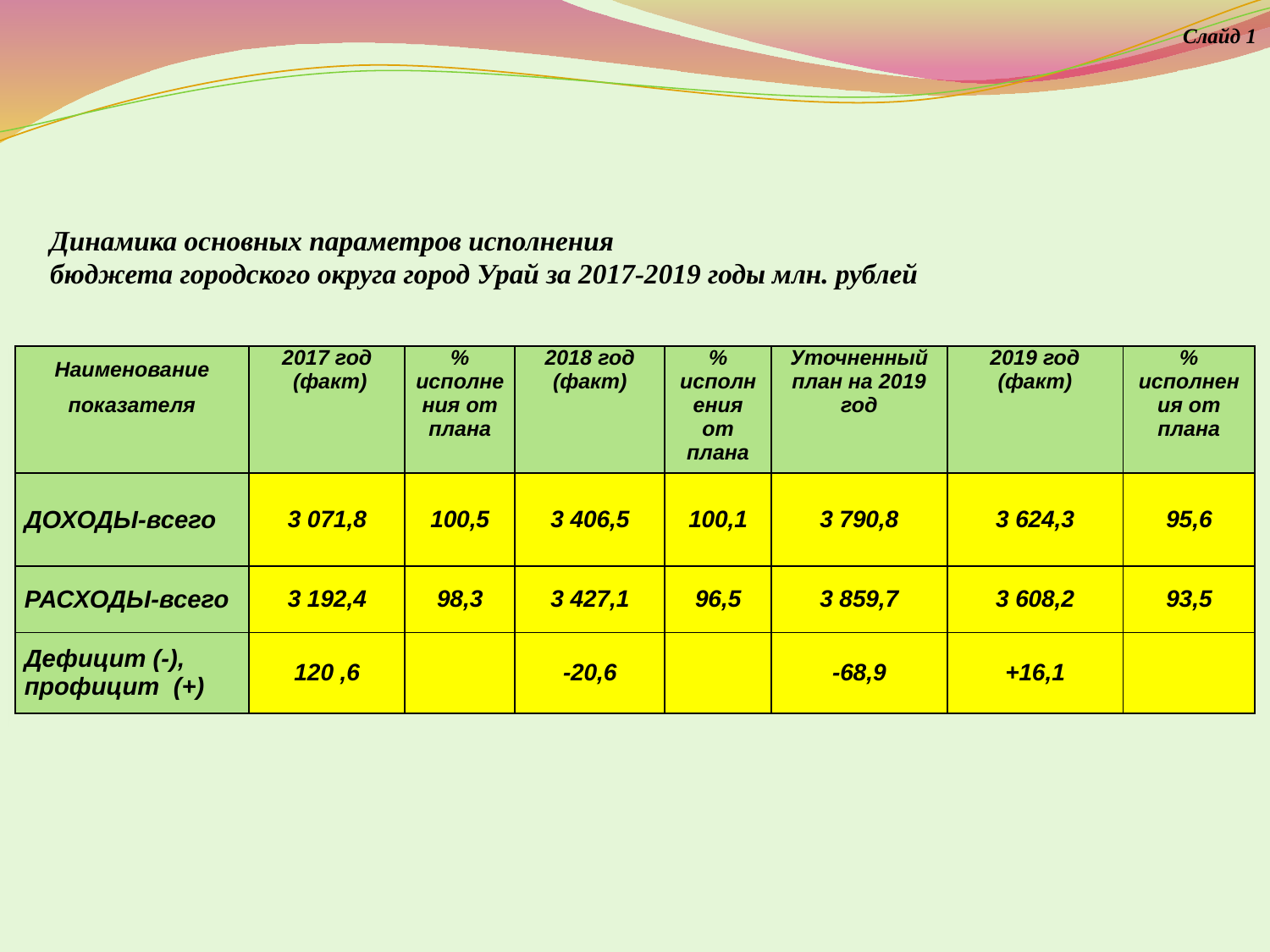

Слайд 1
Динамика основных параметров исполнения
бюджета городского округа город Урай за 2017-2019 годы млн. рублей
| Наименование показателя | 2017 год (факт) | % исполнения от плана | 2018 год (факт) | % исполнения от плана | Уточненный план на 2019 год | 2019 год (факт) | % исполнения от плана |
| --- | --- | --- | --- | --- | --- | --- | --- |
| ДОХОДЫ-всего | 3 071,8 | 100,5 | 3 406,5 | 100,1 | 3 790,8 | 3 624,3 | 95,6 |
| РАСХОДЫ-всего | 3 192,4 | 98,3 | 3 427,1 | 96,5 | 3 859,7 | 3 608,2 | 93,5 |
| Дефицит (-), профицит (+) | 120 ,6 |  | -20,6 |  | -68,9 | +16,1 |  |